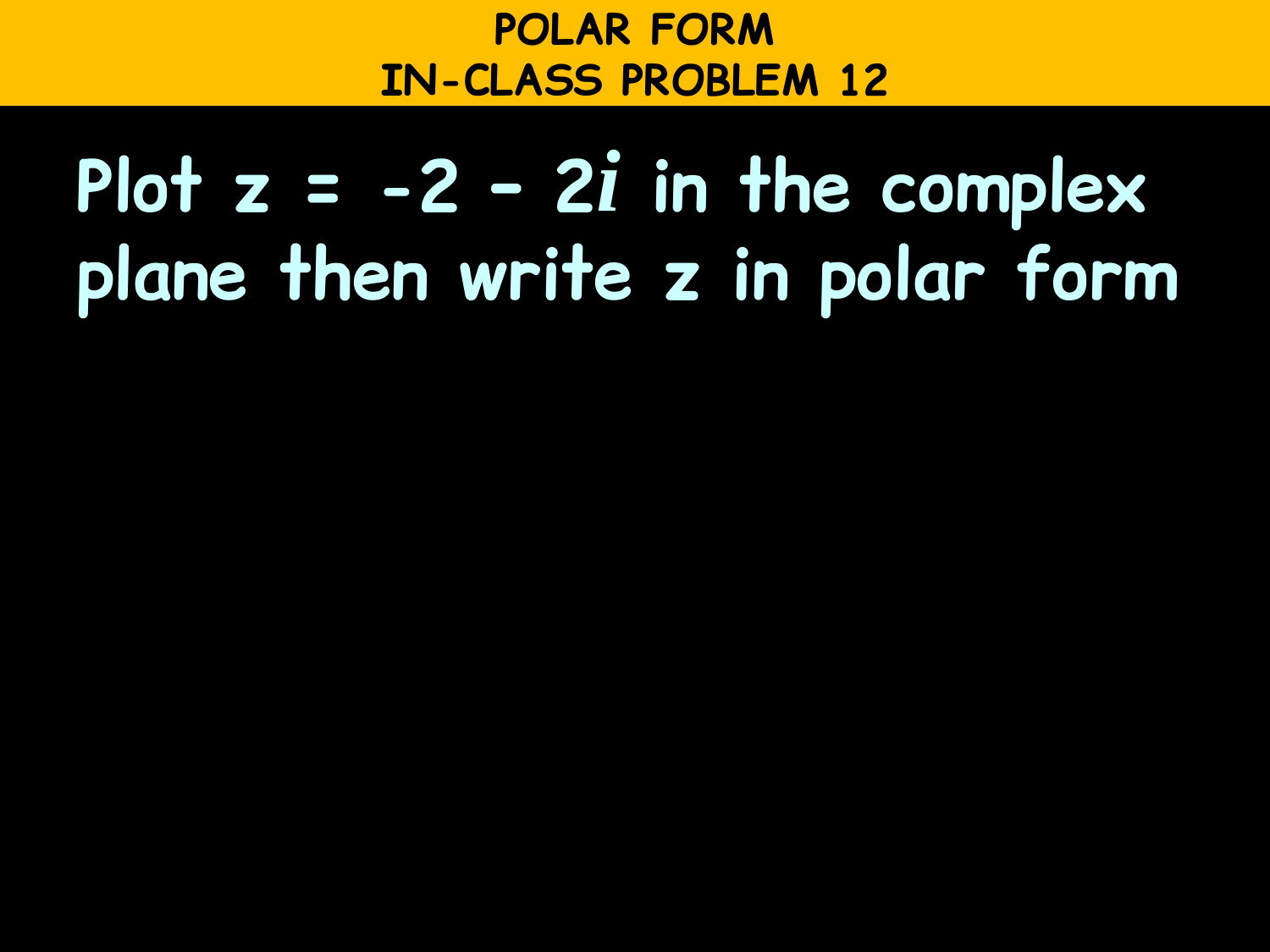

POLAR FORM
IN-CLASS PROBLEM 12
Plot z = -2 – 2i in the complex plane then write z in polar form